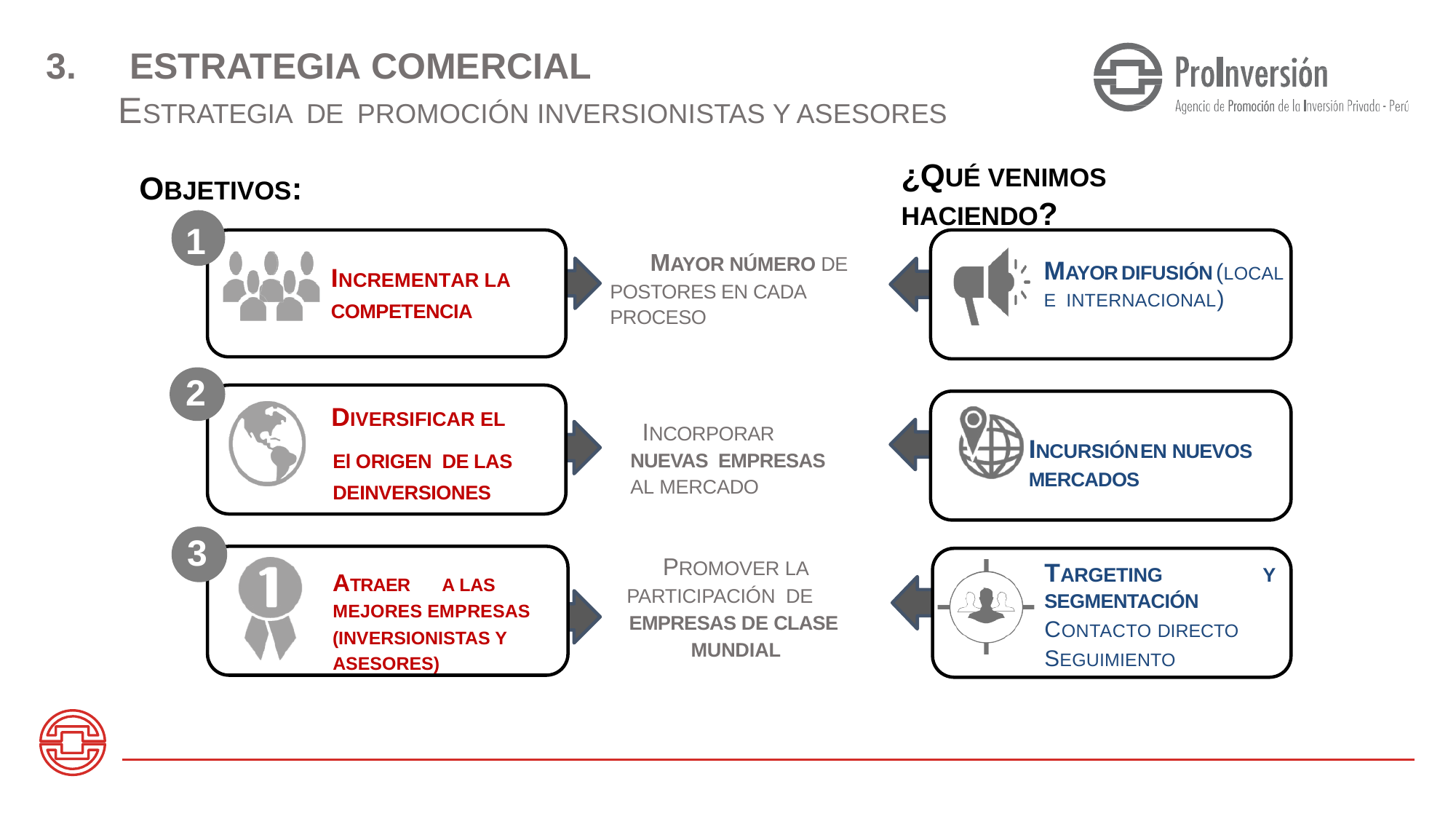

# 3.	ESTRATEGIA COMERCIAL
ESTRATEGIA  DE	PROMOCIÓN INVERSIONISTAS Y ASESORES

¿QUÉ VENIMOS HACIENDO?
OBJETIVOS:
1
INCREMENTAR LA
COMPETENCIA

MAYOR NÚMERO DE  POSTORES EN CADA PROCESO
MAYOR	DIFUSIÓN	(LOCAL E  INTERNACIONAL)

2

DIVERSIFICAR EL
INCORPORAR NUEVAS  EMPRESAS AL MERCADO

INCURSIÓN	EN NUEVOS  MERCADOS
El ORIGEN  DE LAS DEINVERSIONES

3

PROMOVER LA PARTICIPACIÓN  DE	EMPRESAS DE CLASE  MUNDIAL

TARGETING 	Y  SEGMENTACIÓN  CONTACTO DIRECTO  SEGUIMIENTO

ATRAER	A LAS  MEJORES EMPRESAS
(INVERSIONISTAS Y ASESORES)